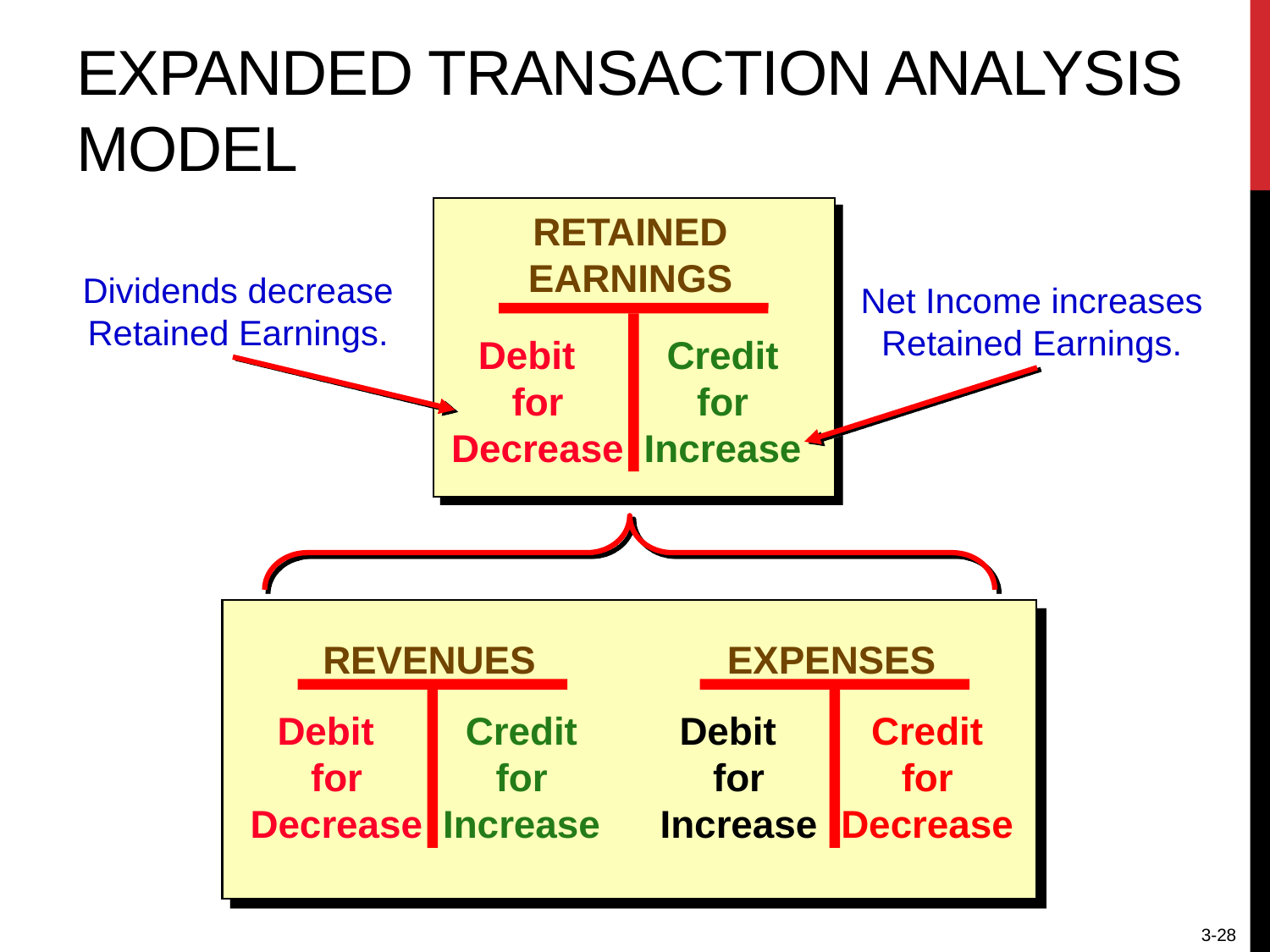

# Expanded Transaction Analysis Model

RETAINED EARNINGS

Debit   for Decrease
Credit for Increase
Dividends decrease Retained Earnings.
Net Income increases Retained Earnings.

REVENUES
EXPENSES

Debit   for Decrease
Credit for Increase
Debit   for Increase
Credit for Decrease
3-28